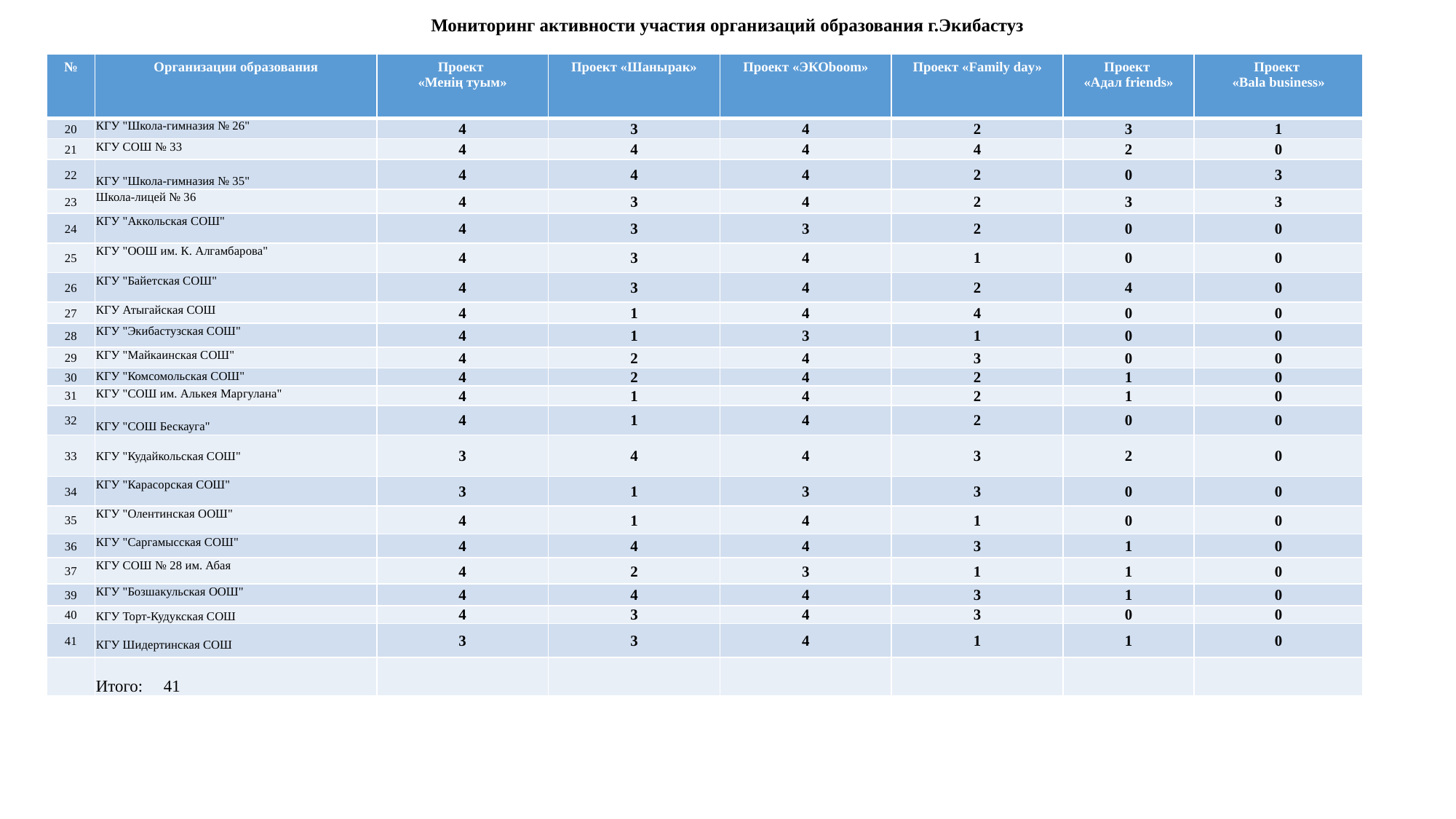

# Мониторинг активности участия организаций образования г.Экибастуз
| № | Организации образования | Проект «Менің туым» | Проект «Шанырак» | Проект «ЭКОboom» | Проект «Family day» | Проект «Адал friends» | Проект «Bala business» |
| --- | --- | --- | --- | --- | --- | --- | --- |
| 20 | КГУ "Школа-гимназия № 26" | 4 | 3 | 4 | 2 | 3 | 1 |
| 21 | КГУ СОШ № 33 | 4 | 4 | 4 | 4 | 2 | 0 |
| 22 | КГУ "Школа-гимназия № 35" | 4 | 4 | 4 | 2 | 0 | 3 |
| 23 | Школа-лицей № 36 | 4 | 3 | 4 | 2 | 3 | 3 |
| 24 | КГУ "Аккольская СОШ" | 4 | 3 | 3 | 2 | 0 | 0 |
| 25 | КГУ "ООШ им. К. Алгамбарова" | 4 | 3 | 4 | 1 | 0 | 0 |
| 26 | КГУ "Байетская СОШ" | 4 | 3 | 4 | 2 | 4 | 0 |
| 27 | КГУ Атыгайская СОШ | 4 | 1 | 4 | 4 | 0 | 0 |
| 28 | КГУ "Экибастузская СОШ" | 4 | 1 | 3 | 1 | 0 | 0 |
| 29 | КГУ "Майкаинская СОШ" | 4 | 2 | 4 | 3 | 0 | 0 |
| 30 | КГУ "Комсомольская СОШ" | 4 | 2 | 4 | 2 | 1 | 0 |
| 31 | КГУ "СОШ им. Алькея Маргулана" | 4 | 1 | 4 | 2 | 1 | 0 |
| 32 | КГУ "СОШ Бескауга" | 4 | 1 | 4 | 2 | 0 | 0 |
| 33 | КГУ "Кудайкольская СОШ" | 3 | 4 | 4 | 3 | 2 | 0 |
| 34 | КГУ "Карасорская СОШ" | 3 | 1 | 3 | 3 | 0 | 0 |
| 35 | КГУ "Олентинская ООШ" | 4 | 1 | 4 | 1 | 0 | 0 |
| 36 | КГУ "Саргамысская СОШ" | 4 | 4 | 4 | 3 | 1 | 0 |
| 37 | КГУ СОШ № 28 им. Абая | 4 | 2 | 3 | 1 | 1 | 0 |
| 39 | КГУ "Бозшакульская ООШ" | 4 | 4 | 4 | 3 | 1 | 0 |
| 40 | КГУ Торт-Кудукская СОШ | 4 | 3 | 4 | 3 | 0 | 0 |
| 41 | КГУ Шидертинская СОШ | 3 | 3 | 4 | 1 | 1 | 0 |
|  | Итого: 41 |  |  |  |  |  |  |